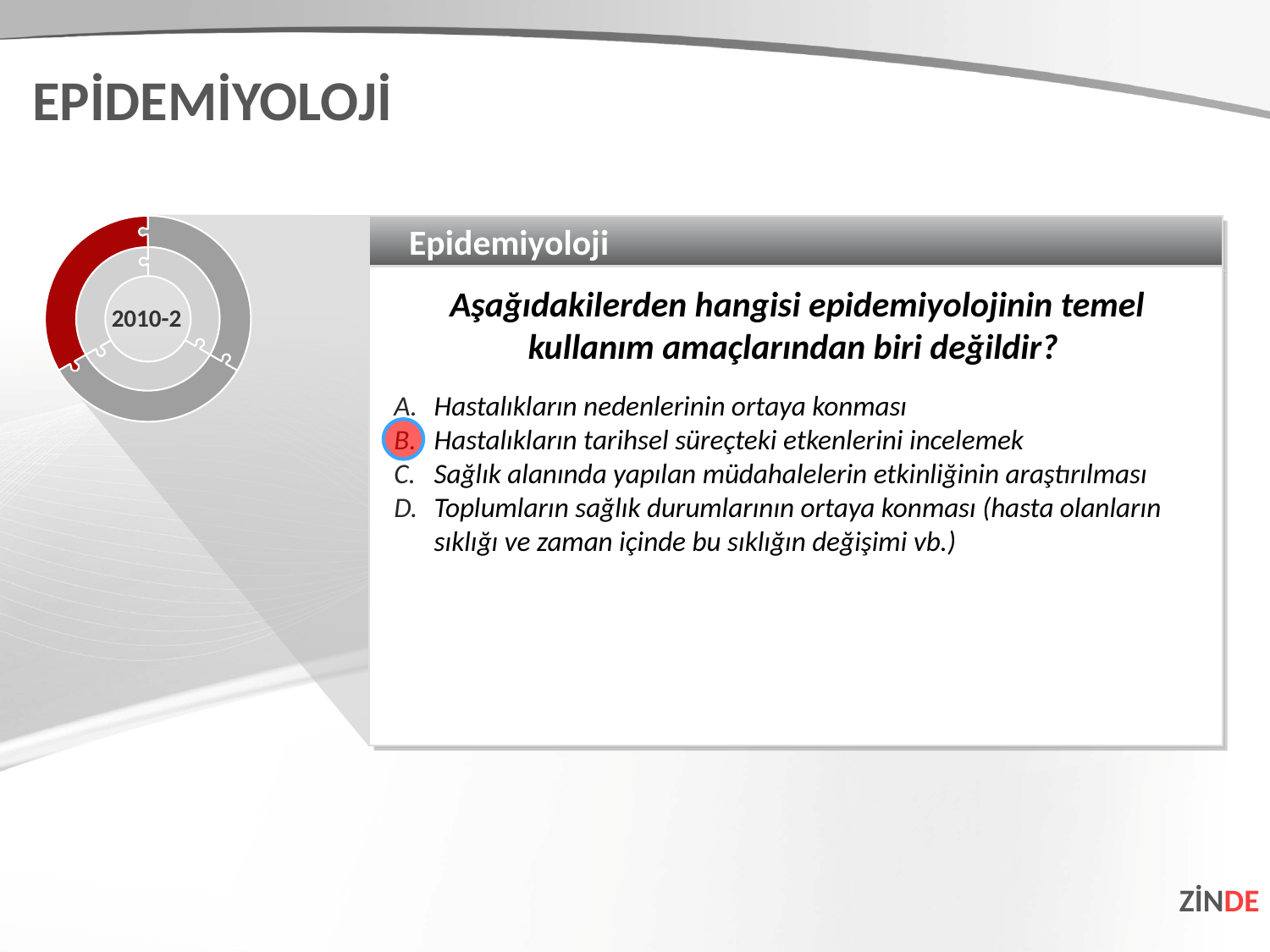

EPİDEMİYOLOJİ

Epidemiyoloji
 Aşağıdakilerden hangisi epidemiyolojinin temel kullanım amaçlarından biri değildir?

Hastalıkların nedenlerinin ortaya konması
Hastalıkların tarihsel süreçteki etkenlerini incelemek
Sağlık alanında yapılan müdahalelerin etkinliğinin araştırılması
Toplumların sağlık durumlarının ortaya konması (hasta olanların sıklığı ve zaman içinde bu sıklığın değişimi vb.)
2010-2

ZİNDE